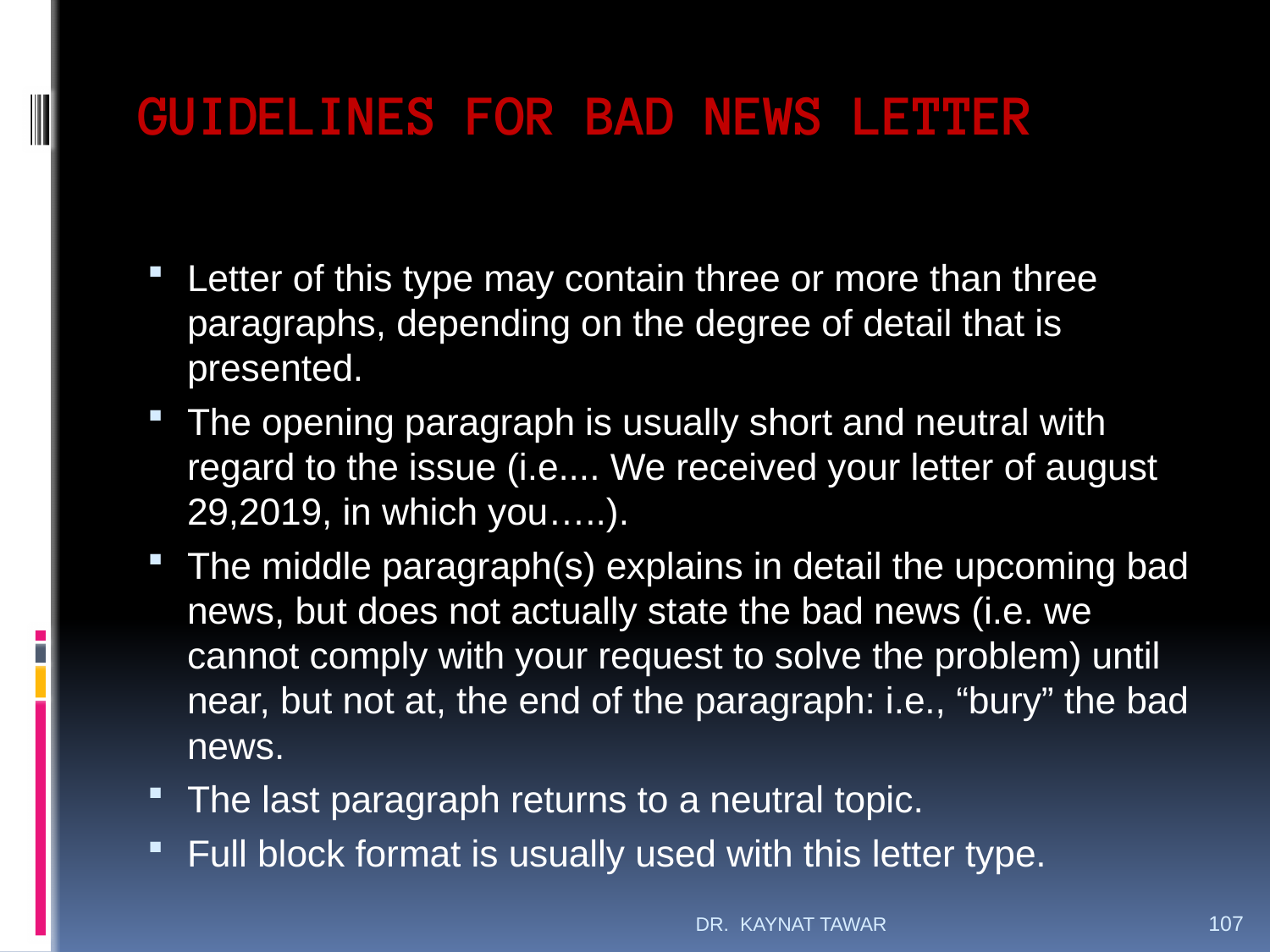

# GUIDELINES FOR BAD NEWS LETTER
Letter of this type may contain three or more than three paragraphs, depending on the degree of detail that is presented.
The opening paragraph is usually short and neutral with regard to the issue (i.e.... We received your letter of august 29,2019, in which you…..).
The middle paragraph(s) explains in detail the upcoming bad news, but does not actually state the bad news (i.e. we cannot comply with your request to solve the problem) until near, but not at, the end of the paragraph: i.e., “bury” the bad news.
The last paragraph returns to a neutral topic.
Full block format is usually used with this letter type.
DR.  KAYNAT TAWAR
107